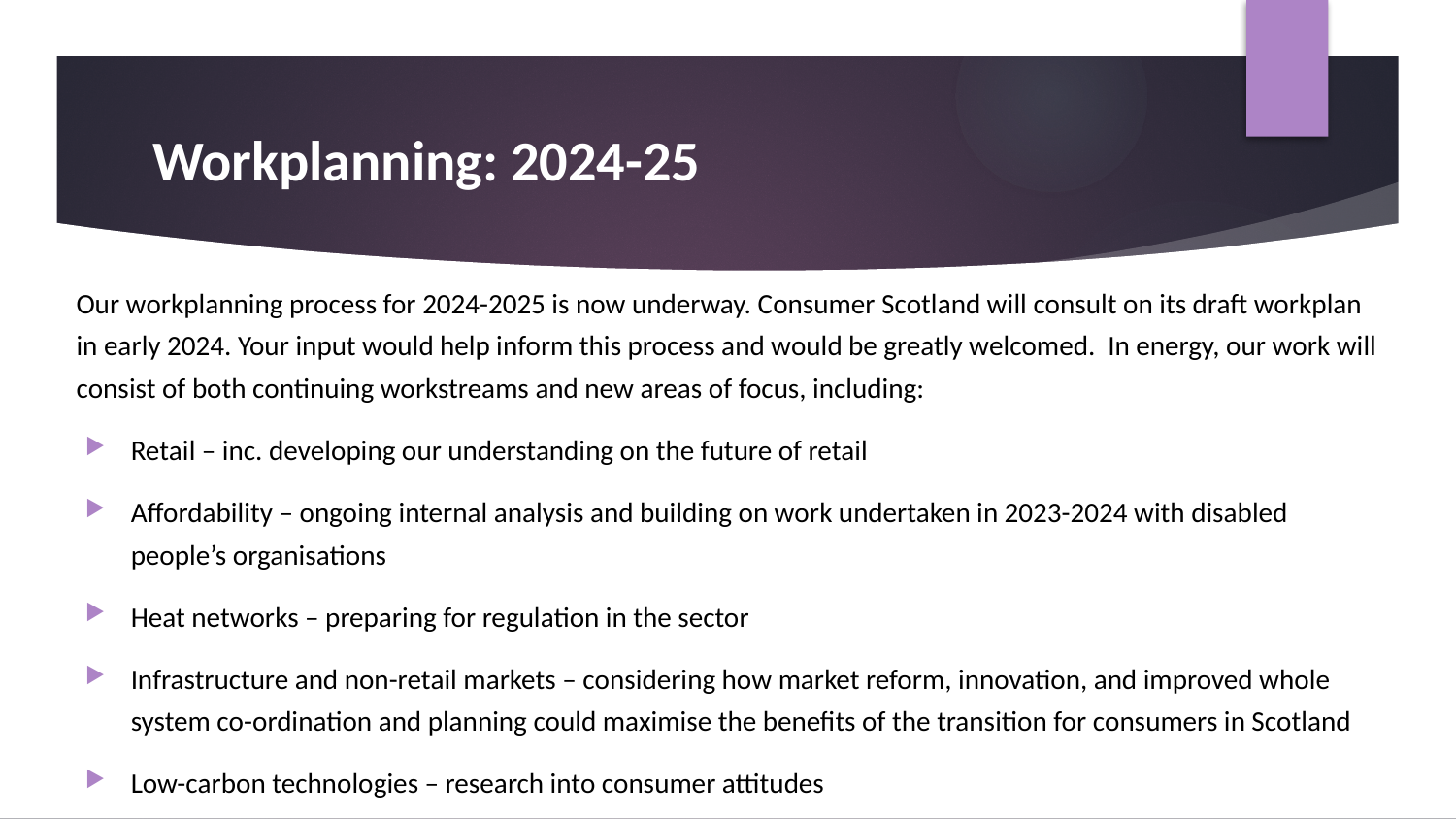

# Workplanning: 2024-25
Our workplanning process for 2024-2025 is now underway. Consumer Scotland will consult on its draft workplan in early 2024. Your input would help inform this process and would be greatly welcomed.  In energy, our work will consist of both continuing workstreams and new areas of focus, including:
Retail – inc. developing our understanding on the future of retail
Affordability – ongoing internal analysis and building on work undertaken in 2023-2024 with disabled people’s organisations
Heat networks – preparing for regulation in the sector
Infrastructure and non-retail markets – considering how market reform, innovation, and improved whole system co-ordination and planning could maximise the benefits of the transition for consumers in Scotland
Low-carbon technologies – research into consumer attitudes